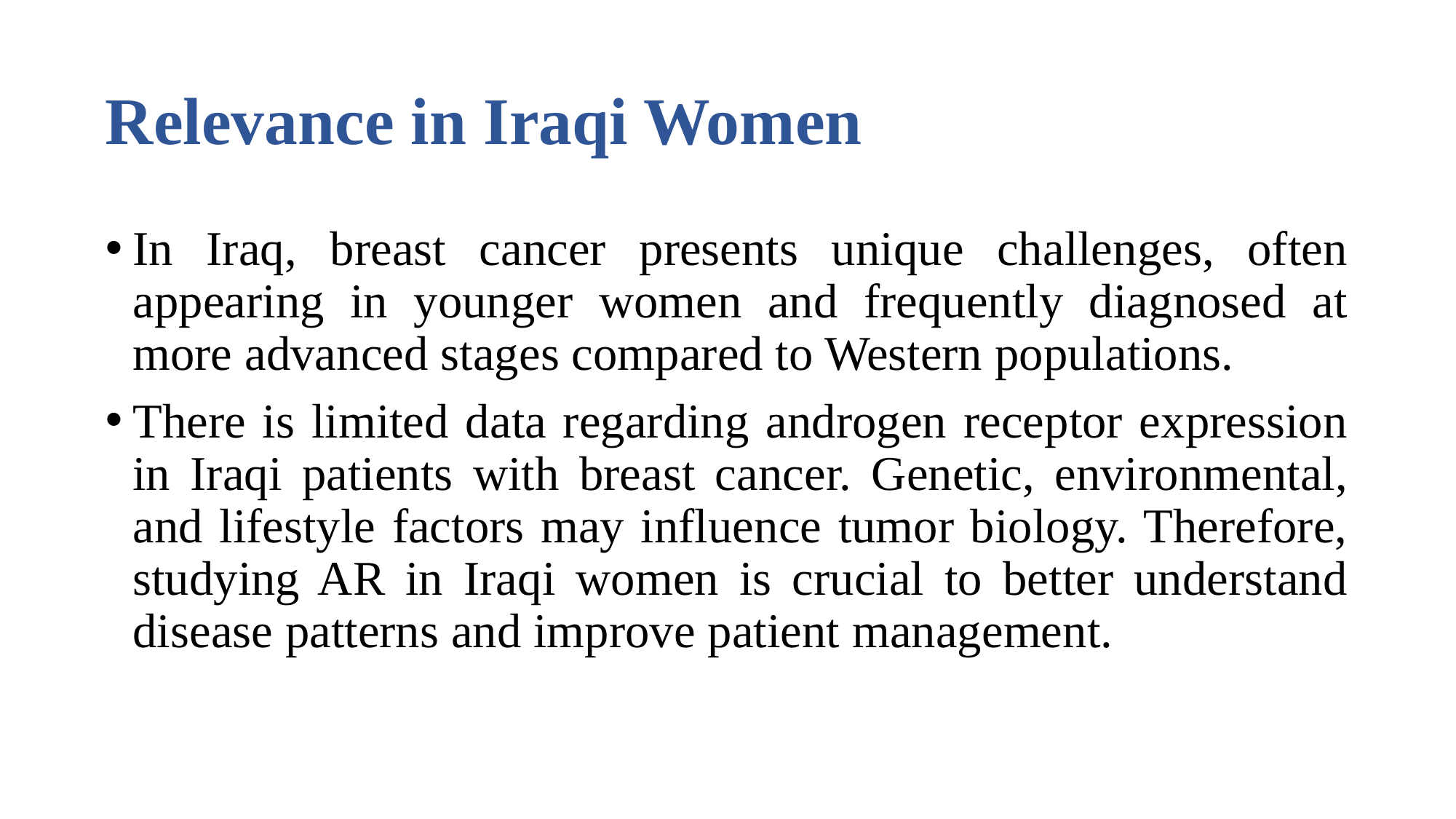

# Relevance in Iraqi Women
In Iraq, breast cancer presents unique challenges, often appearing in younger women and frequently diagnosed at more advanced stages compared to Western populations.
There is limited data regarding androgen receptor expression in Iraqi patients with breast cancer. Genetic, environmental, and lifestyle factors may influence tumor biology. Therefore, studying AR in Iraqi women is crucial to better understand disease patterns and improve patient management.